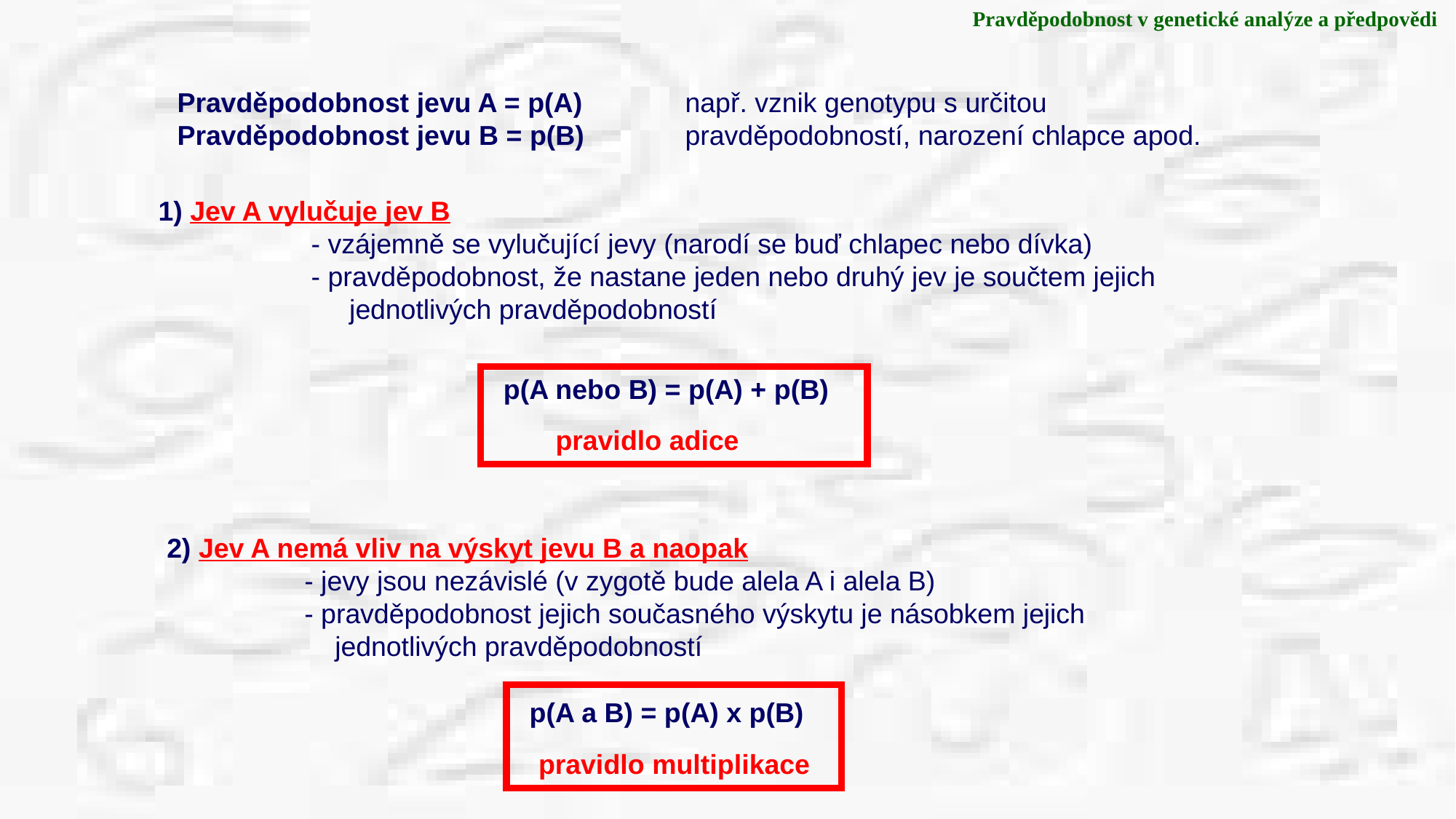

Pravděpodobnost v genetické analýze a předpovědi
Pravděpodobnost jevu A = p(A)
Pravděpodobnost jevu B = p(B)
např. vznik genotypu s určitou
pravděpodobností, narození chlapce apod.
1) Jev A vylučuje jev B
                    - vzájemně se vylučující jevy (narodí se buď chlapec nebo dívka)
                    - pravděpodobnost, že nastane jeden nebo druhý jev je součtem jejich
                         jednotlivých pravděpodobností

p(A nebo B) = p(A) + p(B)
pravidlo adice
2) Jev A nemá vliv na výskyt jevu B a naopak
                  - jevy jsou nezávislé (v zygotě bude alela A i alela B)
                  - pravděpodobnost jejich současného výskytu je násobkem jejich
                      jednotlivých pravděpodobností

p(A a B) = p(A) x p(B)
pravidlo multiplikace